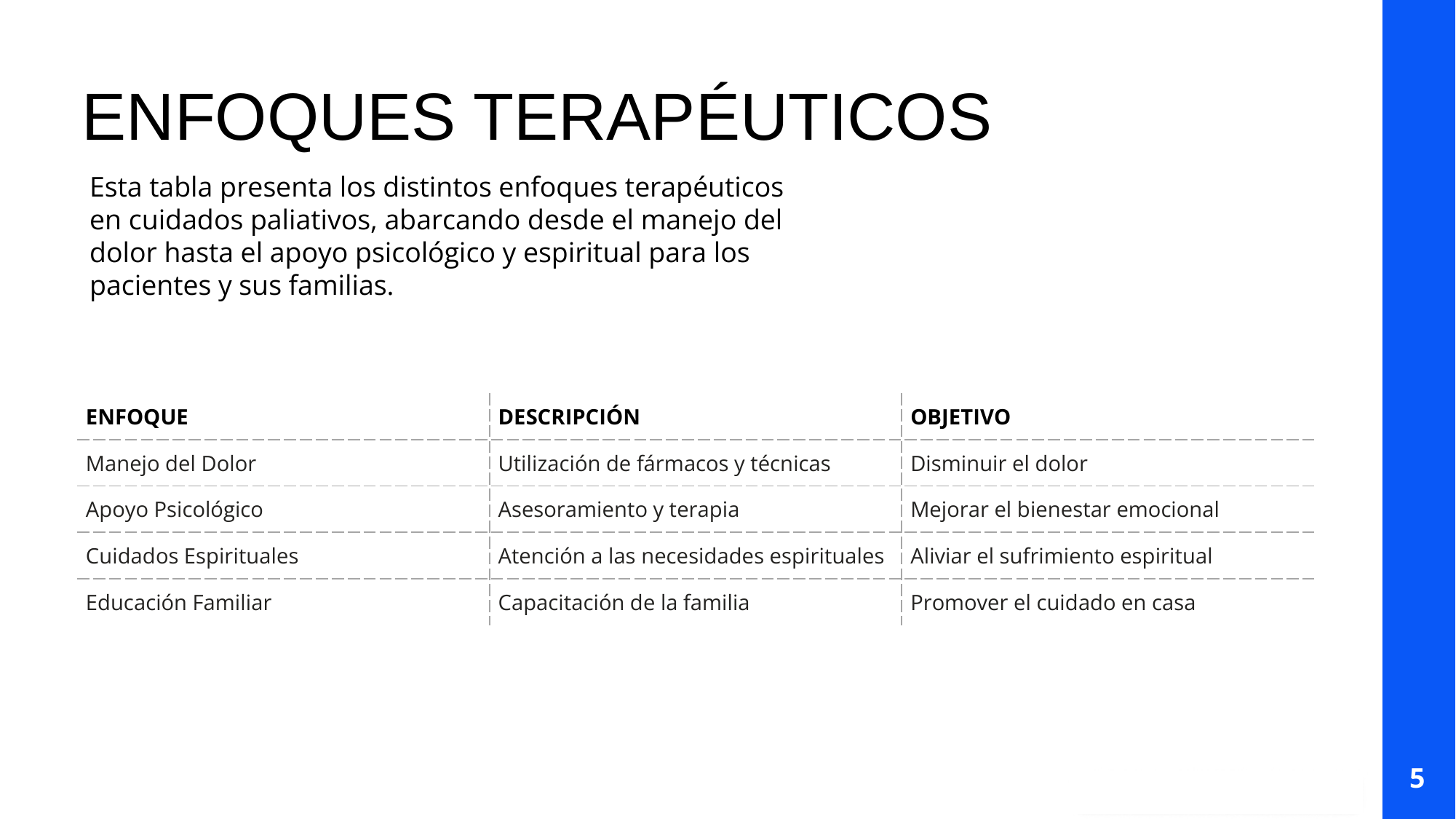

ENFOQUES TERAPÉUTICOS

Esta tabla presenta los distintos enfoques terapéuticos en cuidados paliativos, abarcando desde el manejo del dolor hasta el apoyo psicológico y espiritual para los pacientes y sus familias.
| ENFOQUE | DESCRIPCIÓN | OBJETIVO |
| --- | --- | --- |
| Manejo del Dolor | Utilización de fármacos y técnicas | Disminuir el dolor |
| Apoyo Psicológico | Asesoramiento y terapia | Mejorar el bienestar emocional |
| Cuidados Espirituales | Atención a las necesidades espirituales | Aliviar el sufrimiento espiritual |
| Educación Familiar | Capacitación de la familia | Promover el cuidado en casa |
5